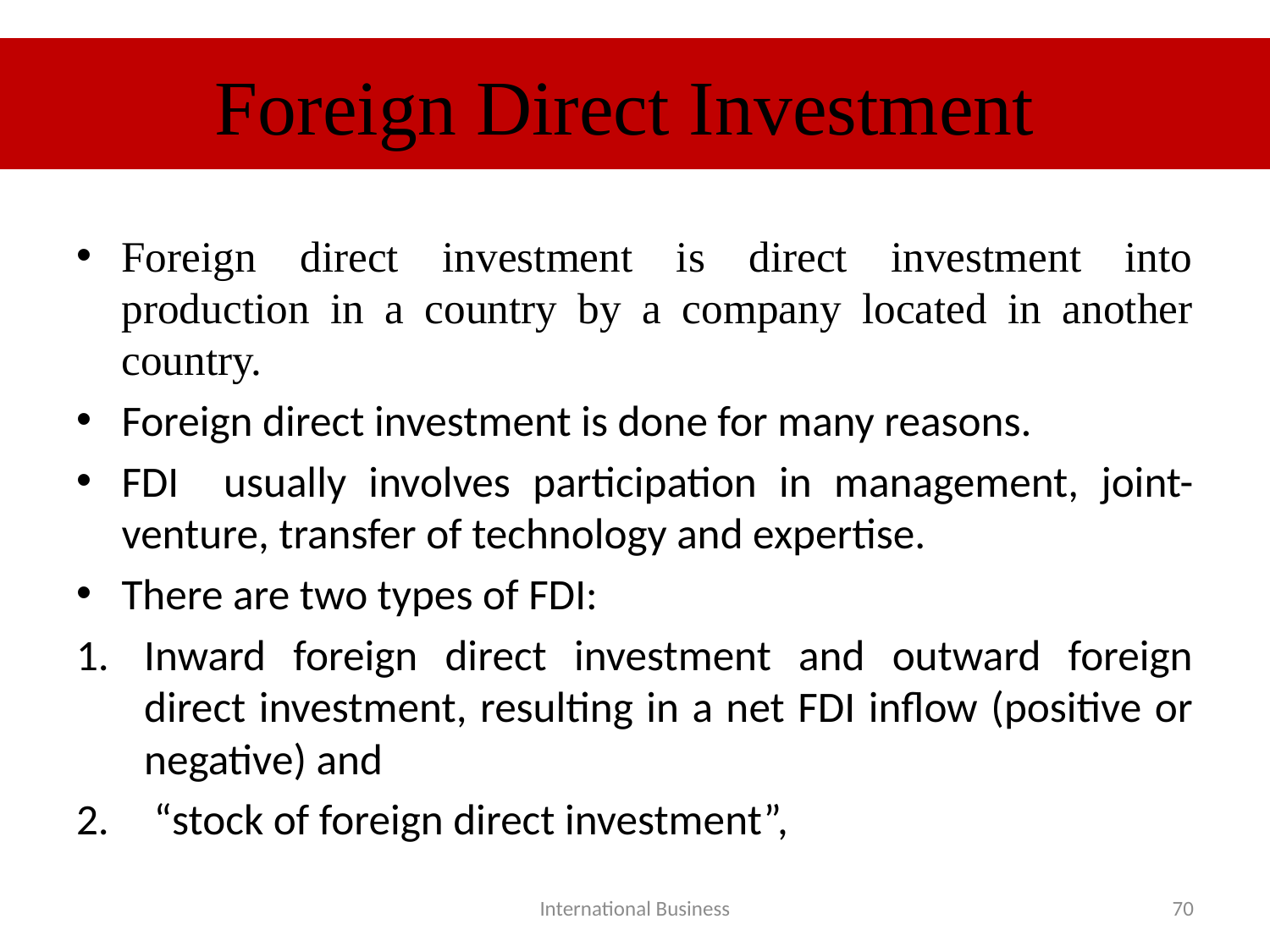

# Foreign Direct Investment
Foreign direct investment is direct investment into production in a country by a company located in another country.
Foreign direct investment is done for many reasons.
FDI  usually involves participation in management, joint-venture, transfer of technology and expertise.
There are two types of FDI:
Inward foreign direct investment and outward foreign direct investment, resulting in a net FDI inflow (positive or negative) and
 “stock of foreign direct investment”,

International Business
70